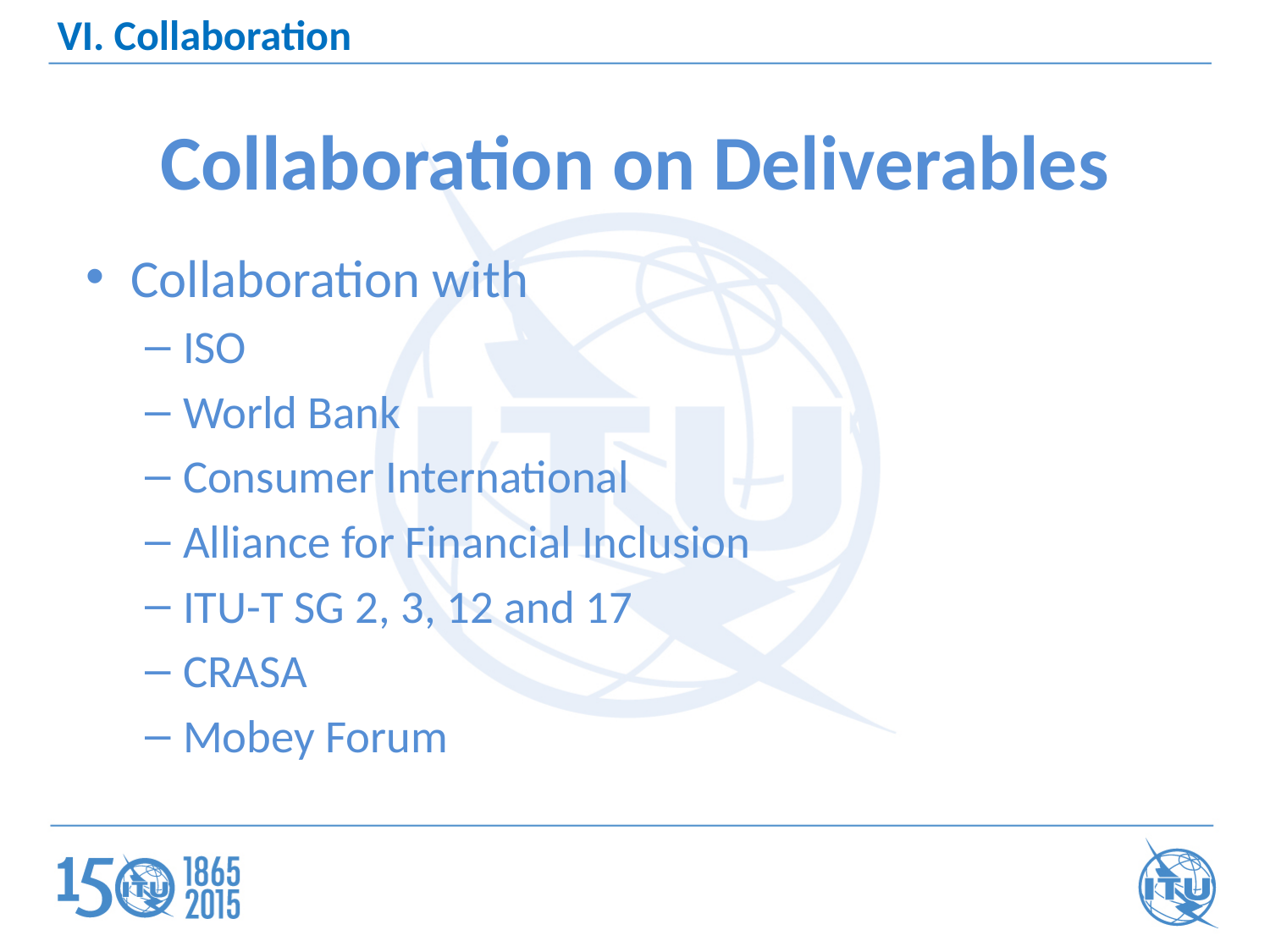

VI. Collaboration
# Collaboration on Deliverables
Collaboration with
ISO
World Bank
Consumer International
Alliance for Financial Inclusion
ITU-T SG 2, 3, 12 and 17
CRASA
Mobey Forum